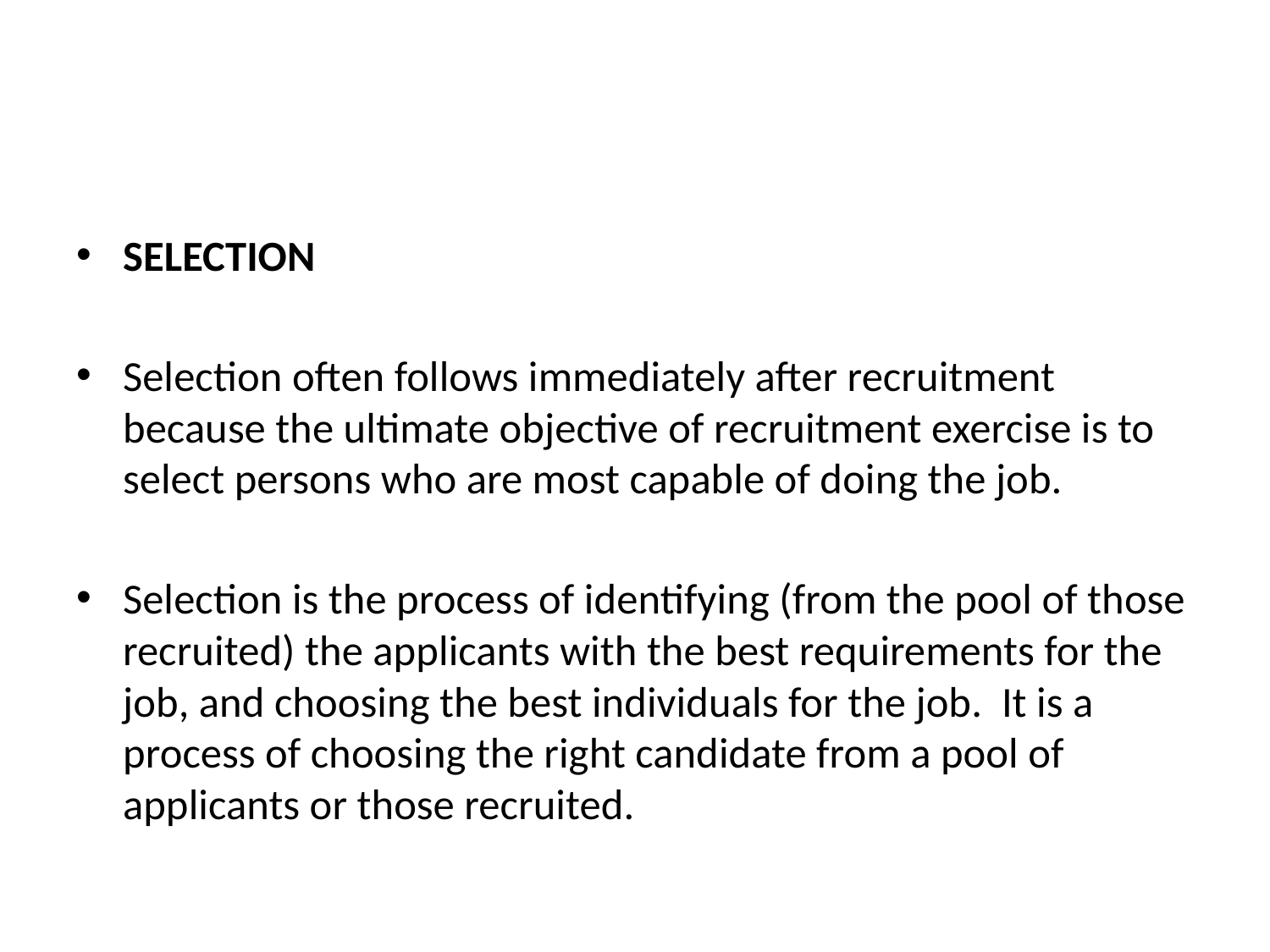

SELECTION

Selection often follows immediately after recruitment because the ultimate objective of recruitment exercise is to select persons who are most capable of doing the job.

Selection is the process of identifying (from the pool of those recruited) the applicants with the best requirements for the job, and choosing the best individuals for the job.  It is a process of choosing the right candidate from a pool of applicants or those recruited.